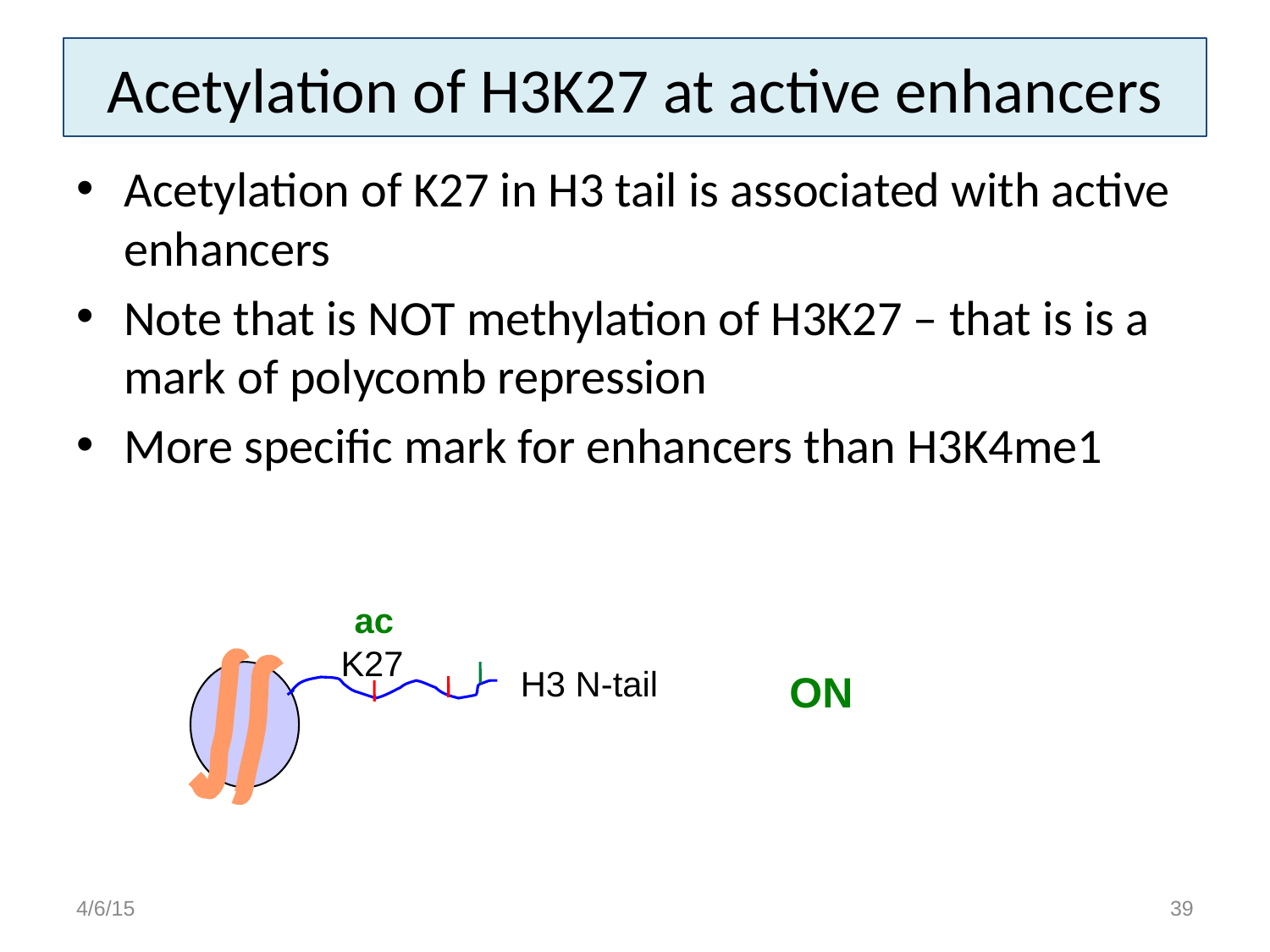

# Acetylation of H3K27 at active enhancers
Acetylation of K27 in H3 tail is associated with active enhancers
Note that is NOT methylation of H3K27 – that is is a mark of polycomb repression
More specific mark for enhancers than H3K4me1
ac
K27

H3 N-tail
ON

4/6/15
39